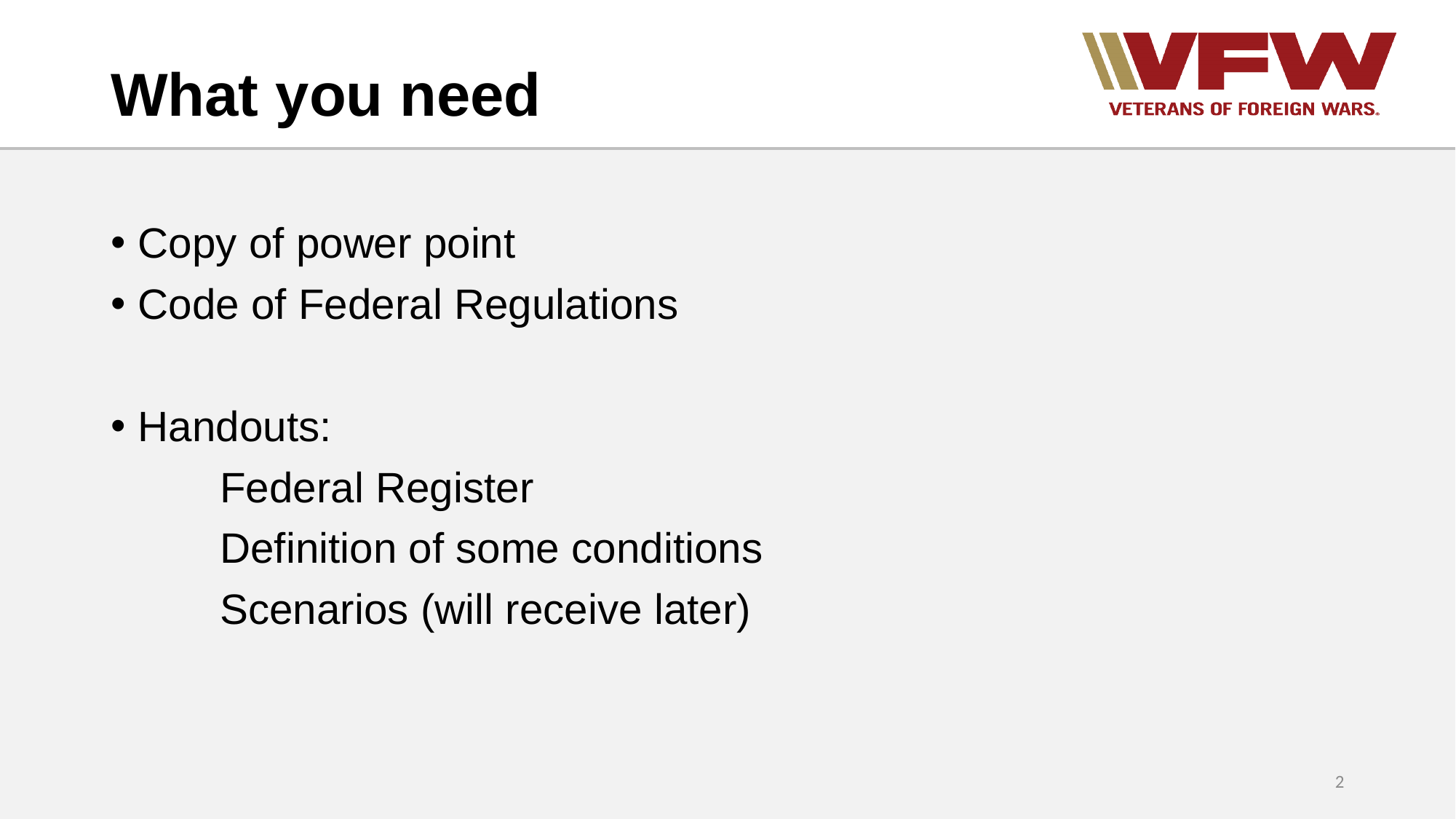

# What you need

Copy of power point
Code of Federal Regulations

Handouts:
	Federal Register
	Definition of some conditions
	Scenarios (will receive later)

2